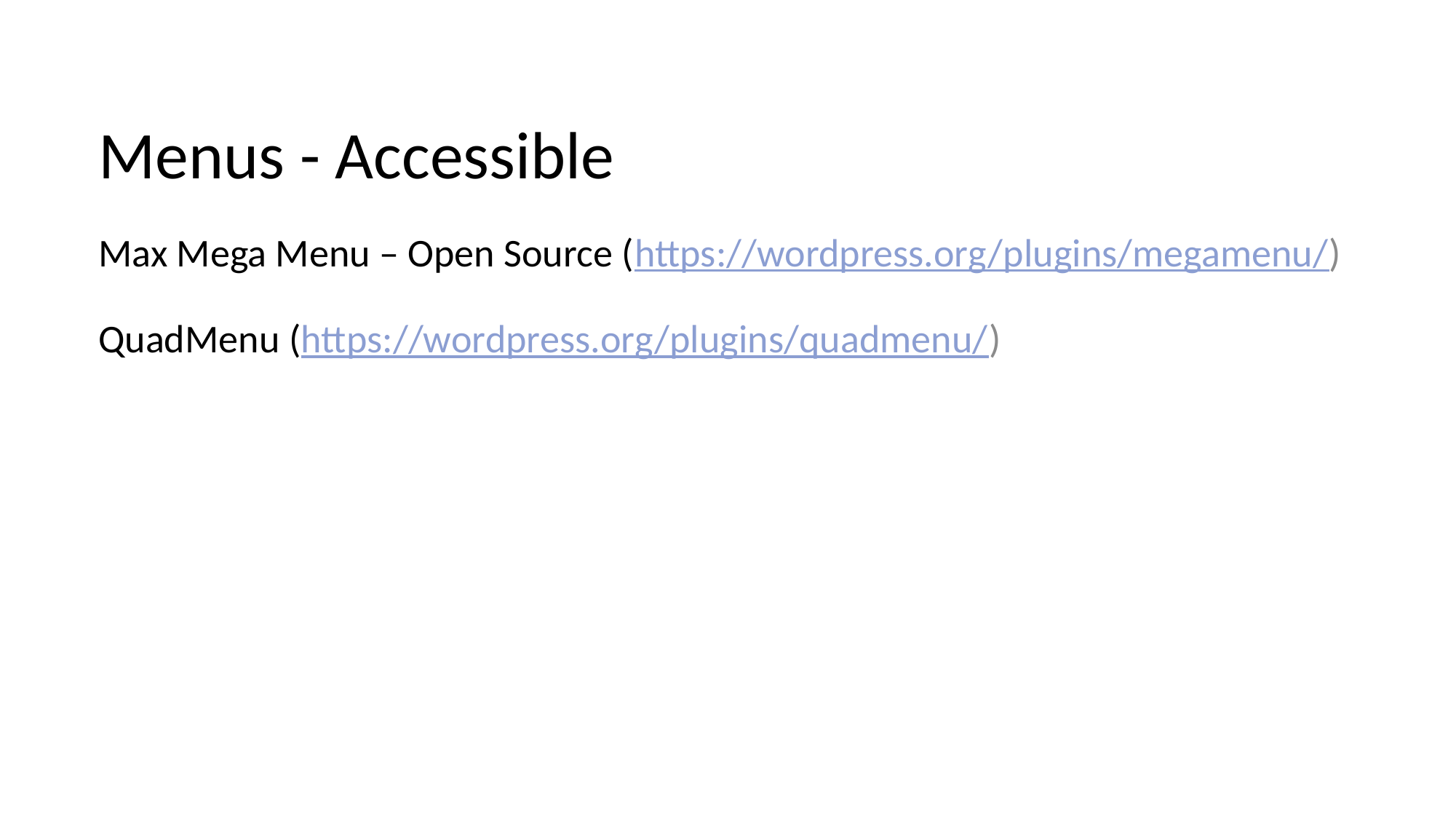

# Menus - Accessible
Max Mega Menu – Open Source (https://wordpress.org/plugins/megamenu/)
QuadMenu (https://wordpress.org/plugins/quadmenu/)